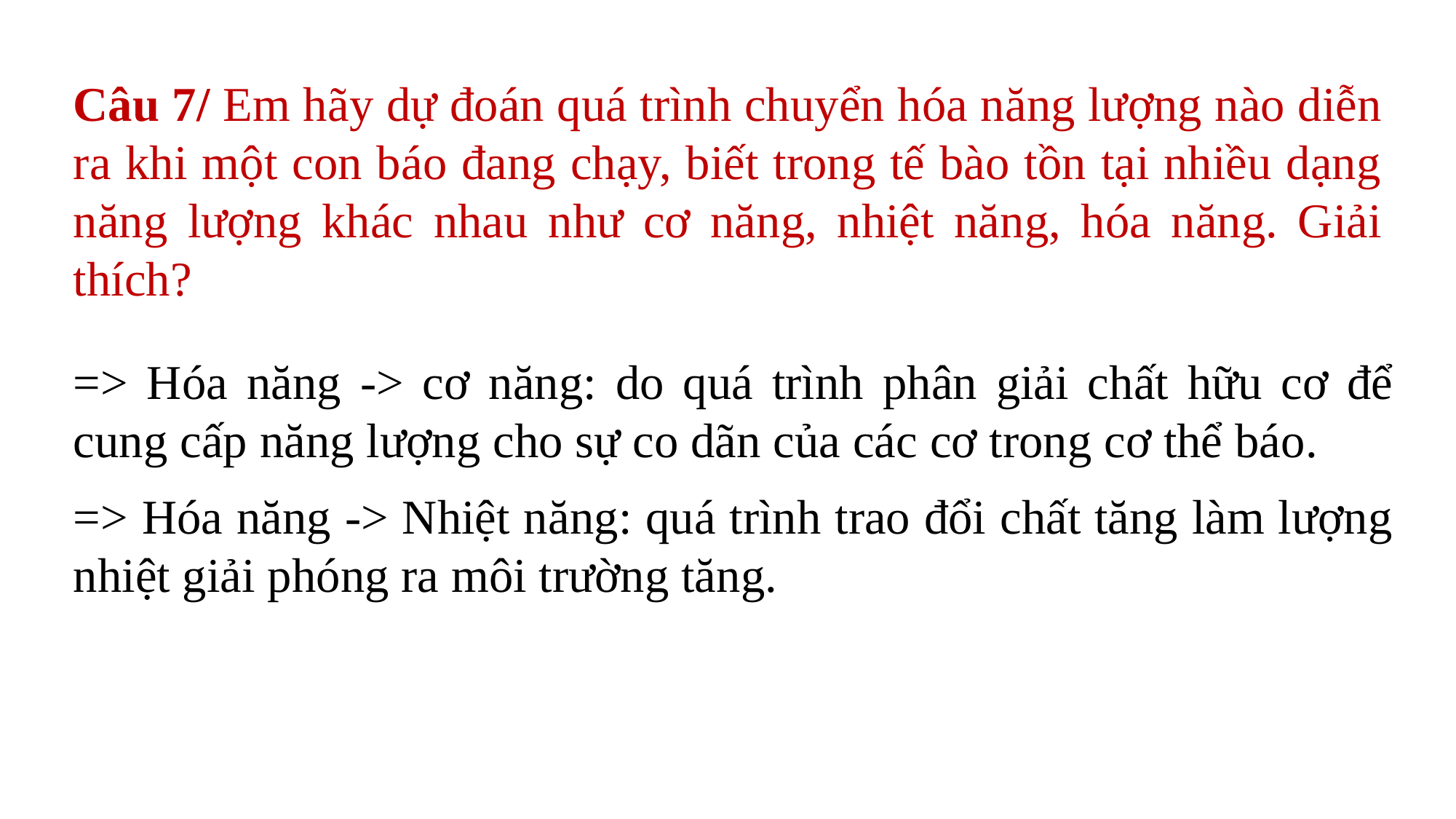

Câu 7/ Em hãy dự đoán quá trình chuyển hóa năng lượng nào diễn ra khi một con báo đang chạy, biết trong tế bào tồn tại nhiều dạng năng lượng khác nhau như cơ năng, nhiệt năng, hóa năng. Giải thích?
=> Hóa năng -> cơ năng: do quá trình phân giải chất hữu cơ để cung cấp năng lượng cho sự co dãn của các cơ trong cơ thể báo.
=> Hóa năng -> Nhiệt năng: quá trình trao đổi chất tăng làm lượng nhiệt giải phóng ra môi trường tăng.